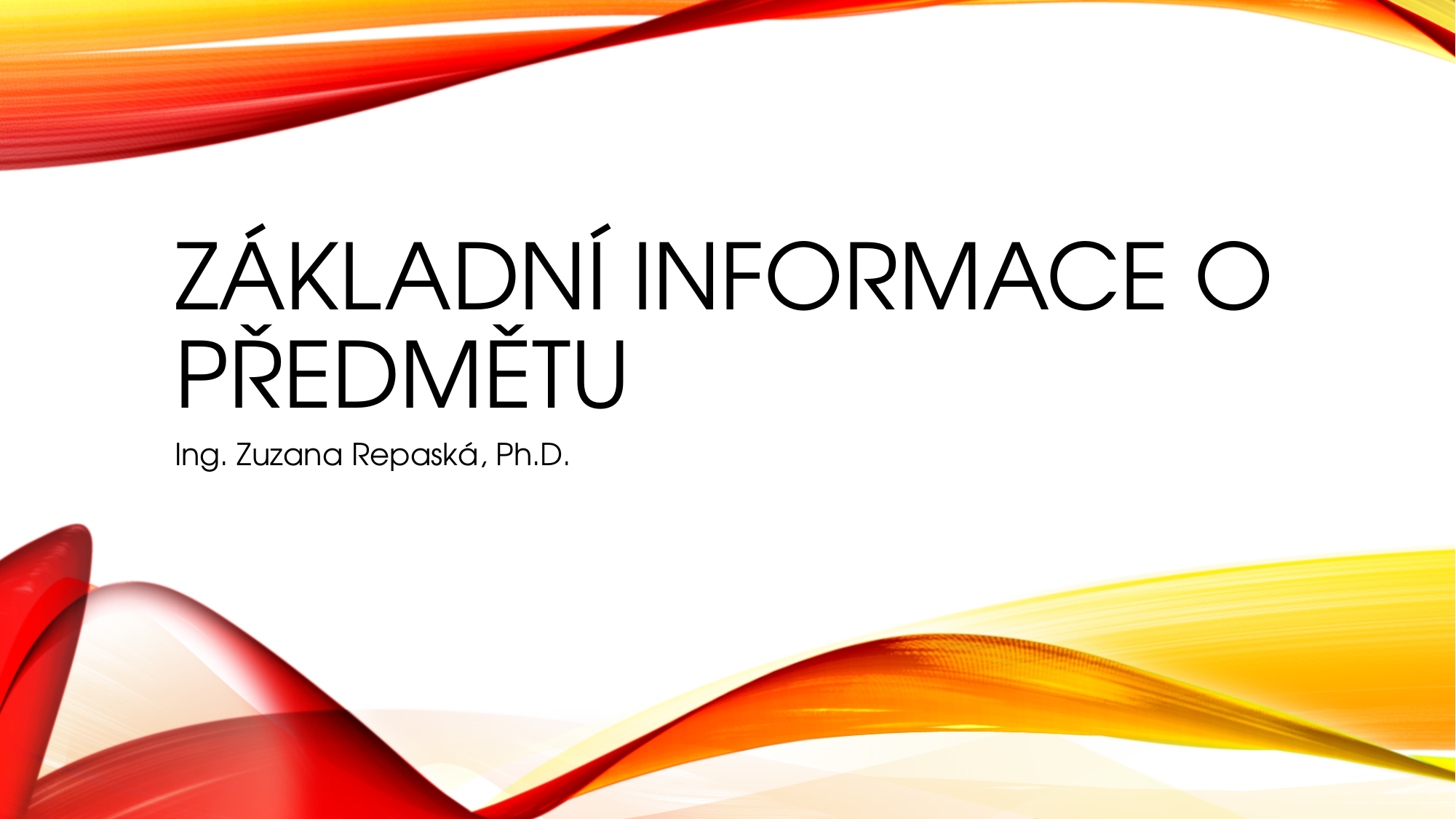

# Základní informace o předmětu
Ing. Zuzana Repaská, Ph.D.